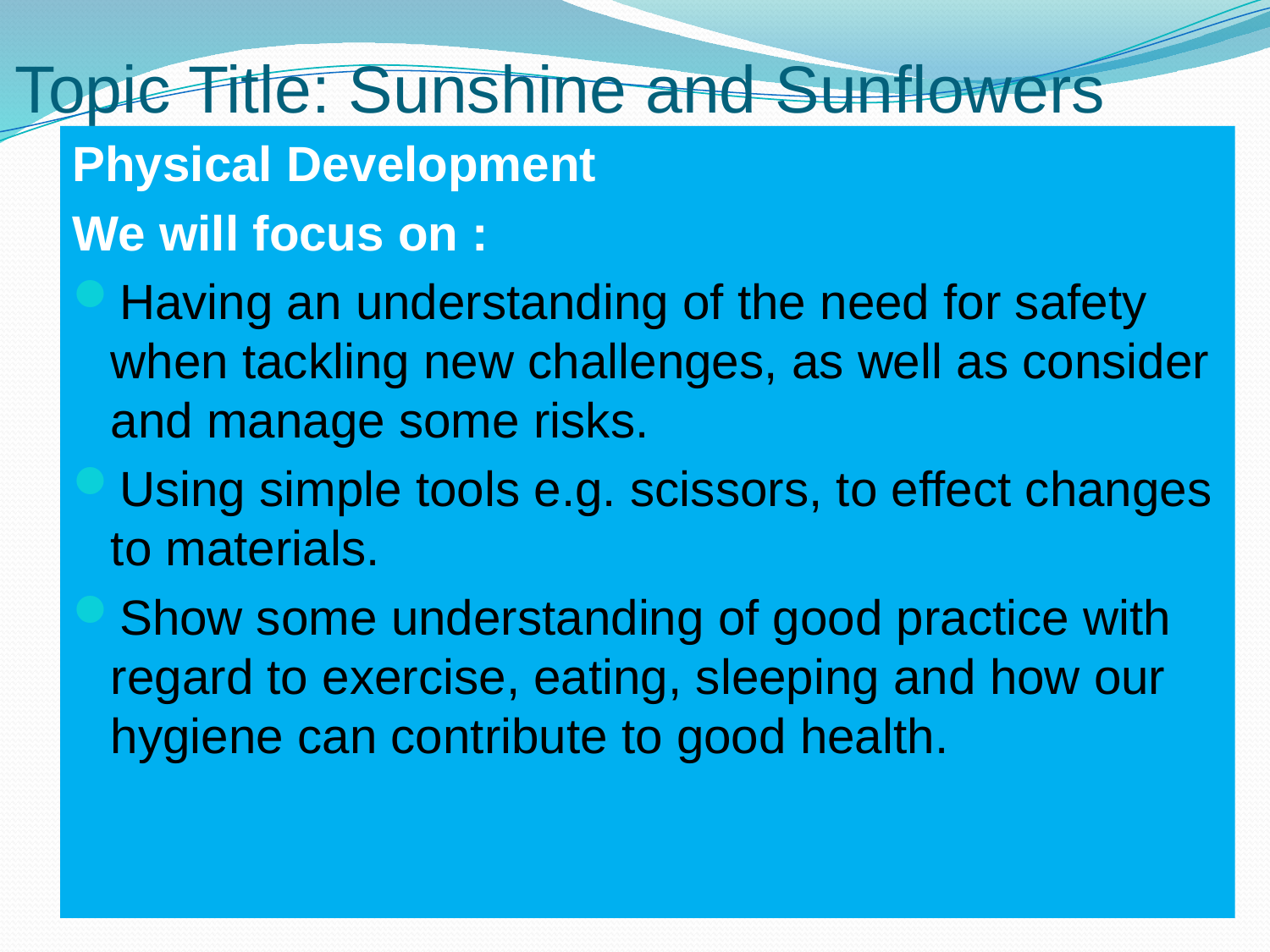

# Topic Title: Sunshine and Sunflowers
Physical Development
We will focus on :
Having an understanding of the need for safety when tackling new challenges, as well as consider and manage some risks.
Using simple tools e.g. scissors, to effect changes to materials.
Show some understanding of good practice with regard to exercise, eating, sleeping and how our hygiene can contribute to good health.